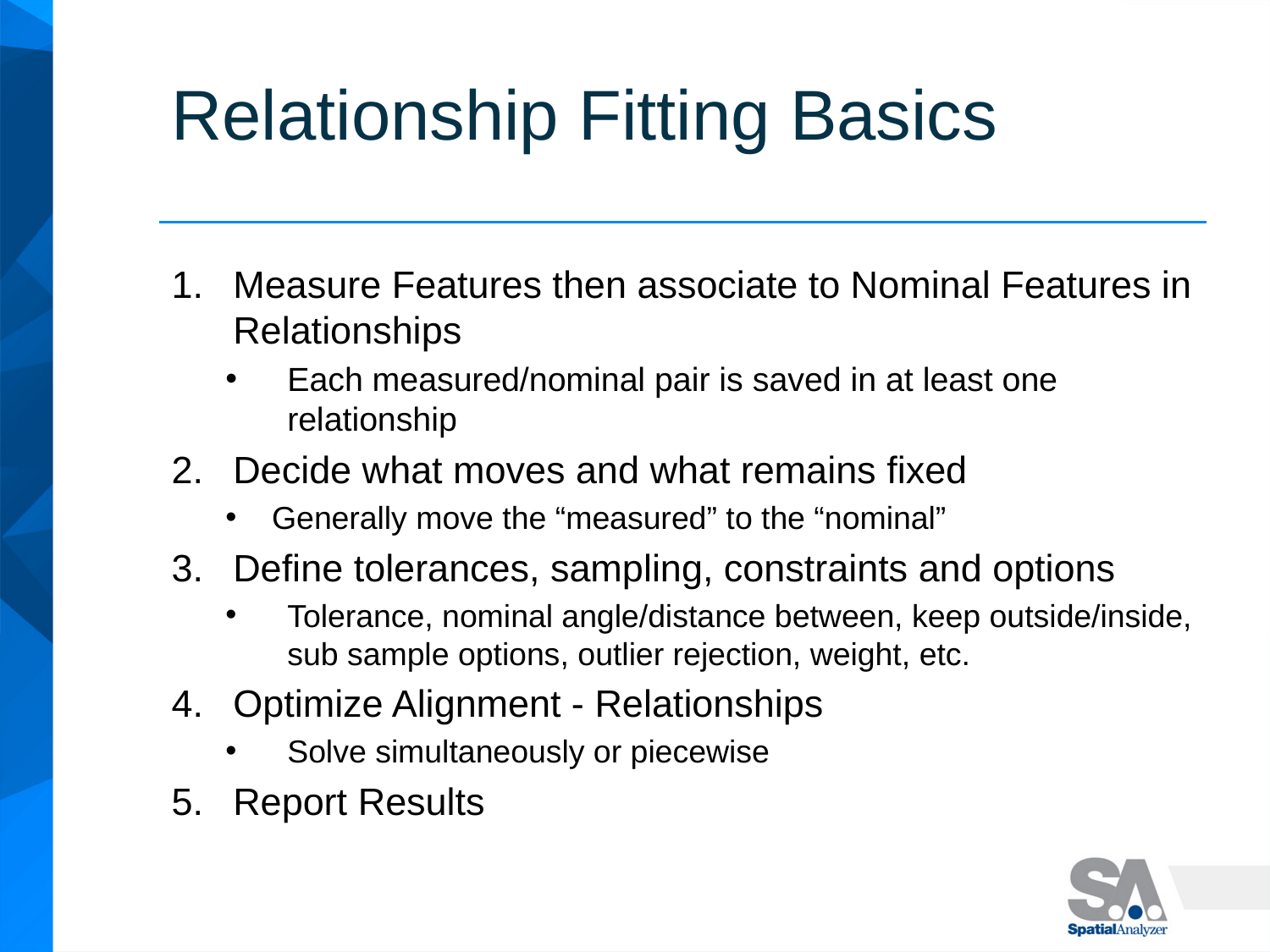

# Relationship Fitting Basics
Measure Features then associate to Nominal Features in Relationships
Each measured/nominal pair is saved in at least one relationship
Decide what moves and what remains fixed
Generally move the “measured” to the “nominal”
Define tolerances, sampling, constraints and options
Tolerance, nominal angle/distance between, keep outside/inside, sub sample options, outlier rejection, weight, etc.
Optimize Alignment - Relationships
Solve simultaneously or piecewise
Report Results